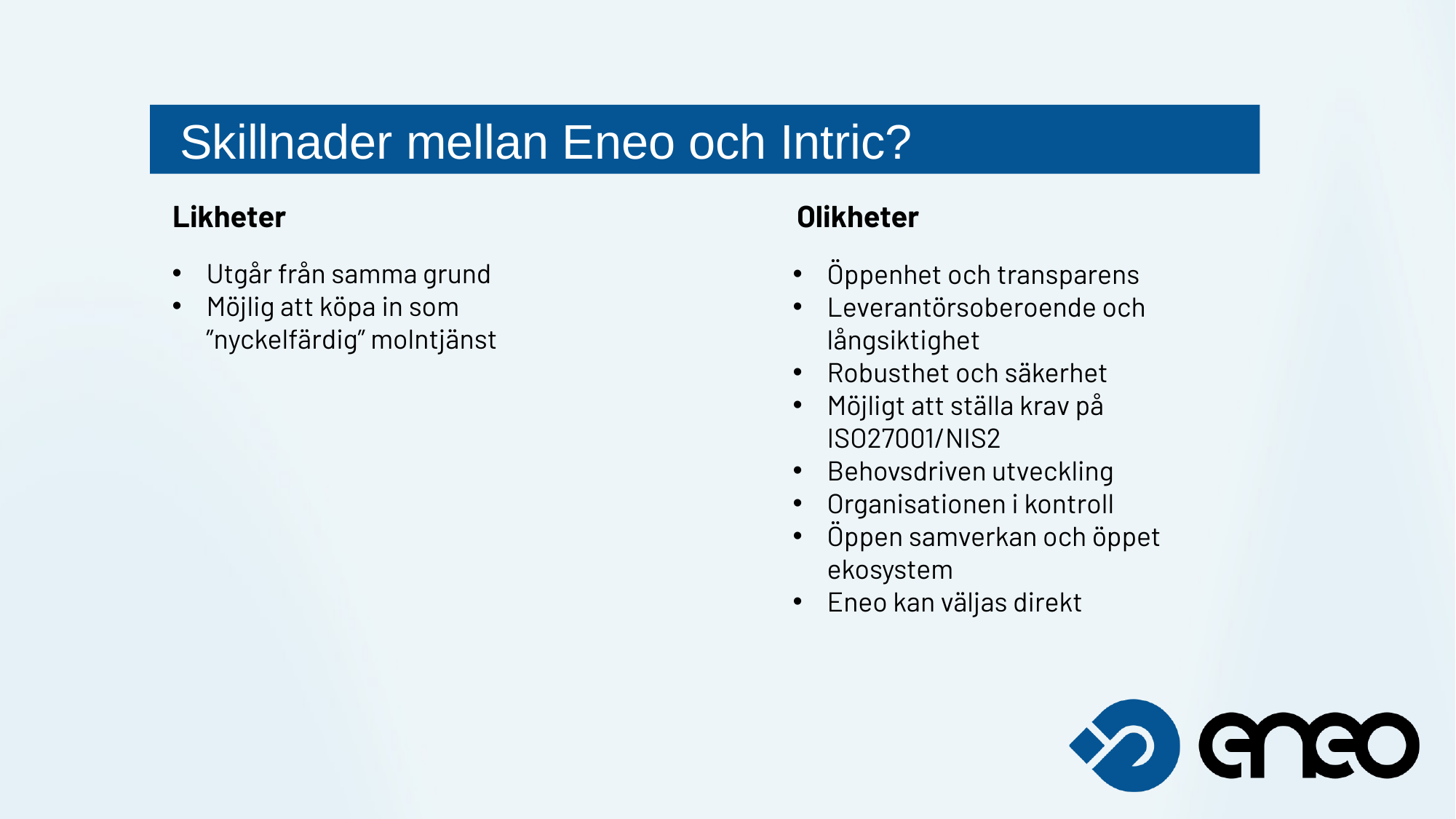

Skillnader mellan Eneo och Intric?
Likheter
Olikheter
Utgår från samma grund
Möjlig att köpa in som ”nyckelfärdig” molntjänst
Öppenhet och transparens
Leverantörsoberoende och långsiktighet
Robusthet och säkerhet
Möjligt att ställa krav på ISO27001/NIS2
Behovsdriven utveckling
Organisationen i kontroll
Öppen samverkan och öppet ekosystem
Eneo kan väljas direkt